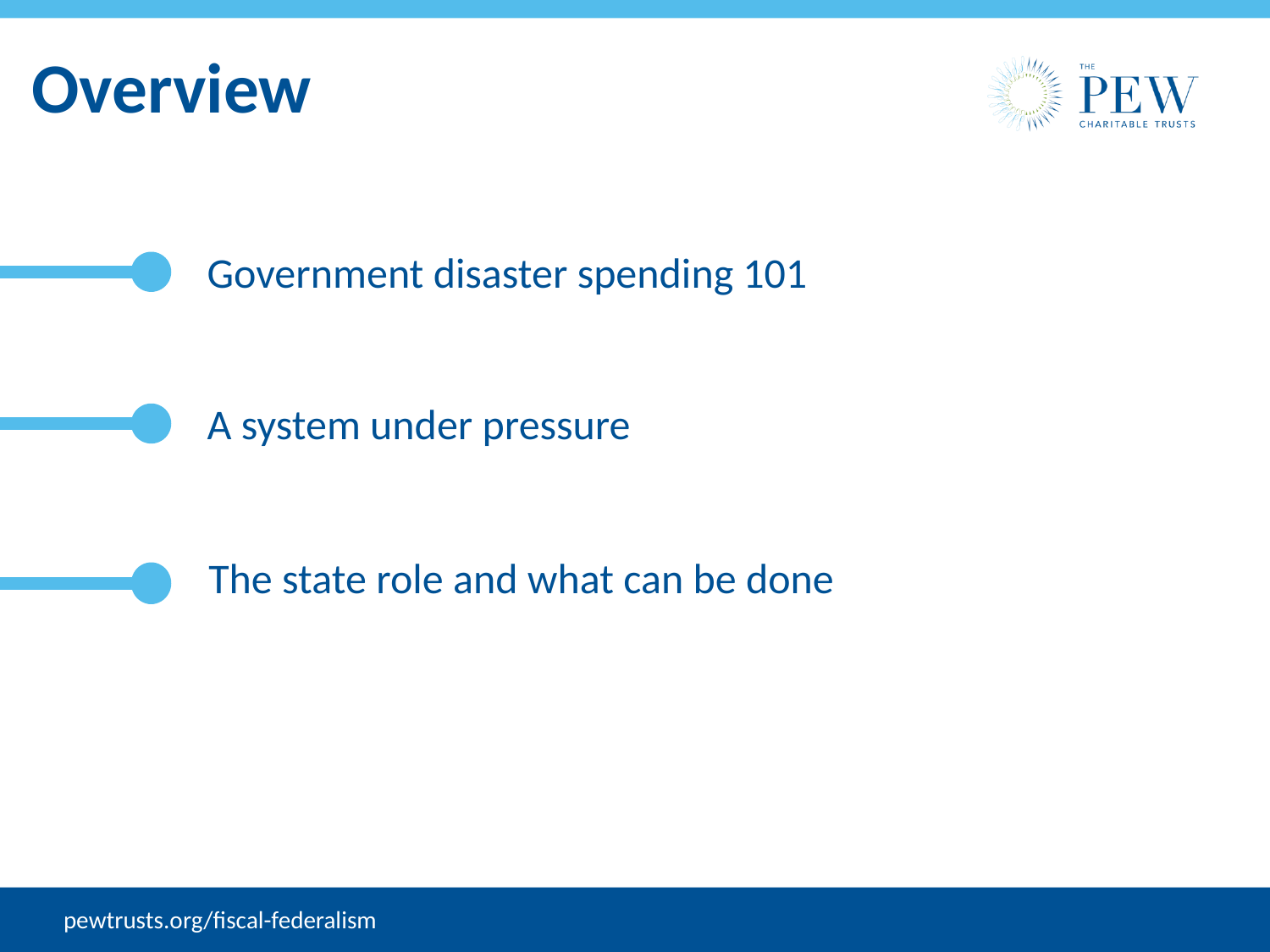

# Overview
Government disaster spending 101

A system under pressure

The state role and what can be done